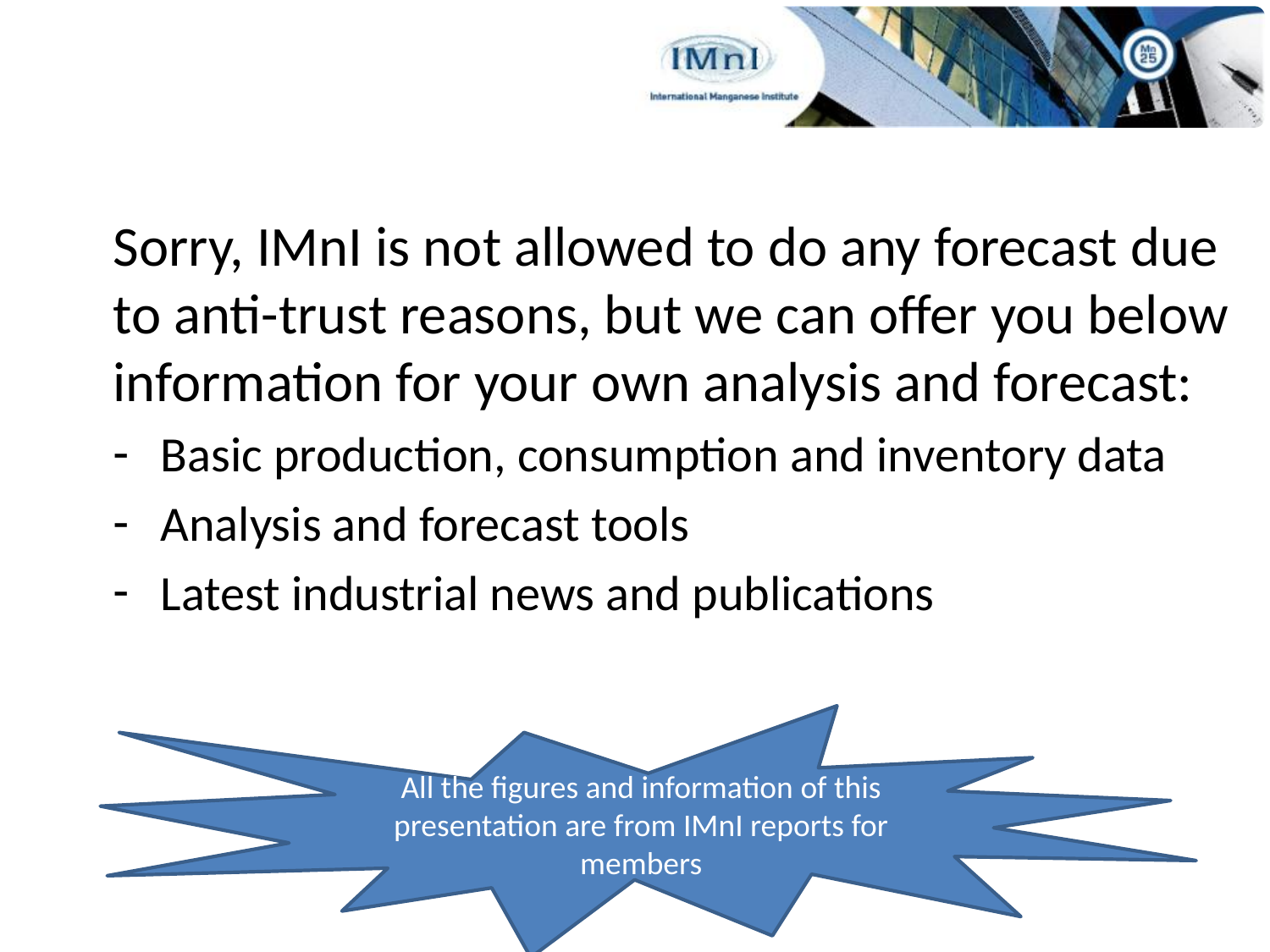

Sorry, IMnI is not allowed to do any forecast due to anti-trust reasons, but we can offer you below information for your own analysis and forecast:
Basic production, consumption and inventory data
Analysis and forecast tools
Latest industrial news and publications
All the figures and information of this presentation are from IMnI reports for members